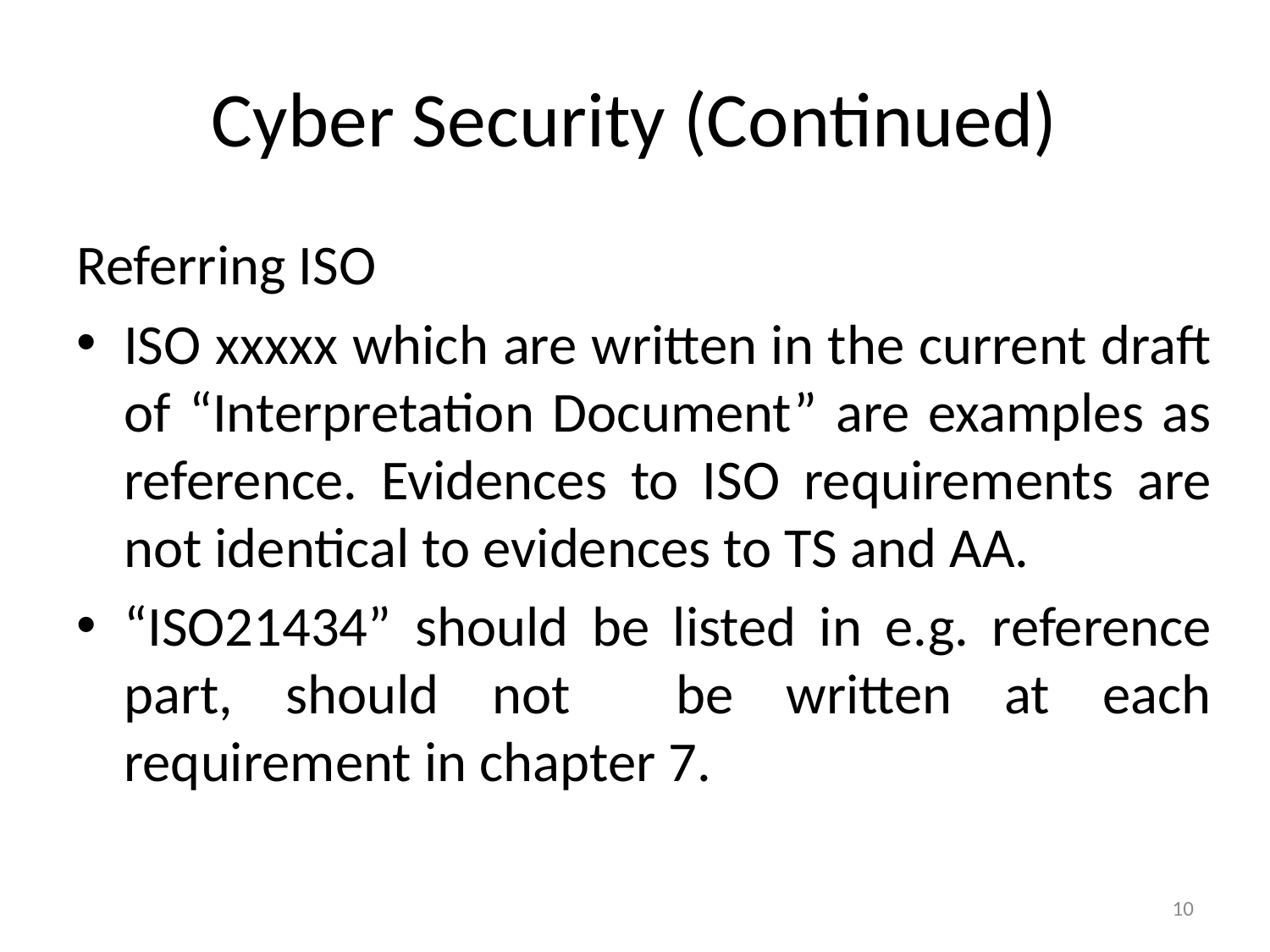

# Cyber Security (Continued)
Referring ISO
ISO xxxxx which are written in the current draft of “Interpretation Document” are examples as reference. Evidences to ISO requirements are not identical to evidences to TS and AA.
“ISO21434” should be listed in e.g. reference part, should not  be written at each requirement in chapter 7.

10